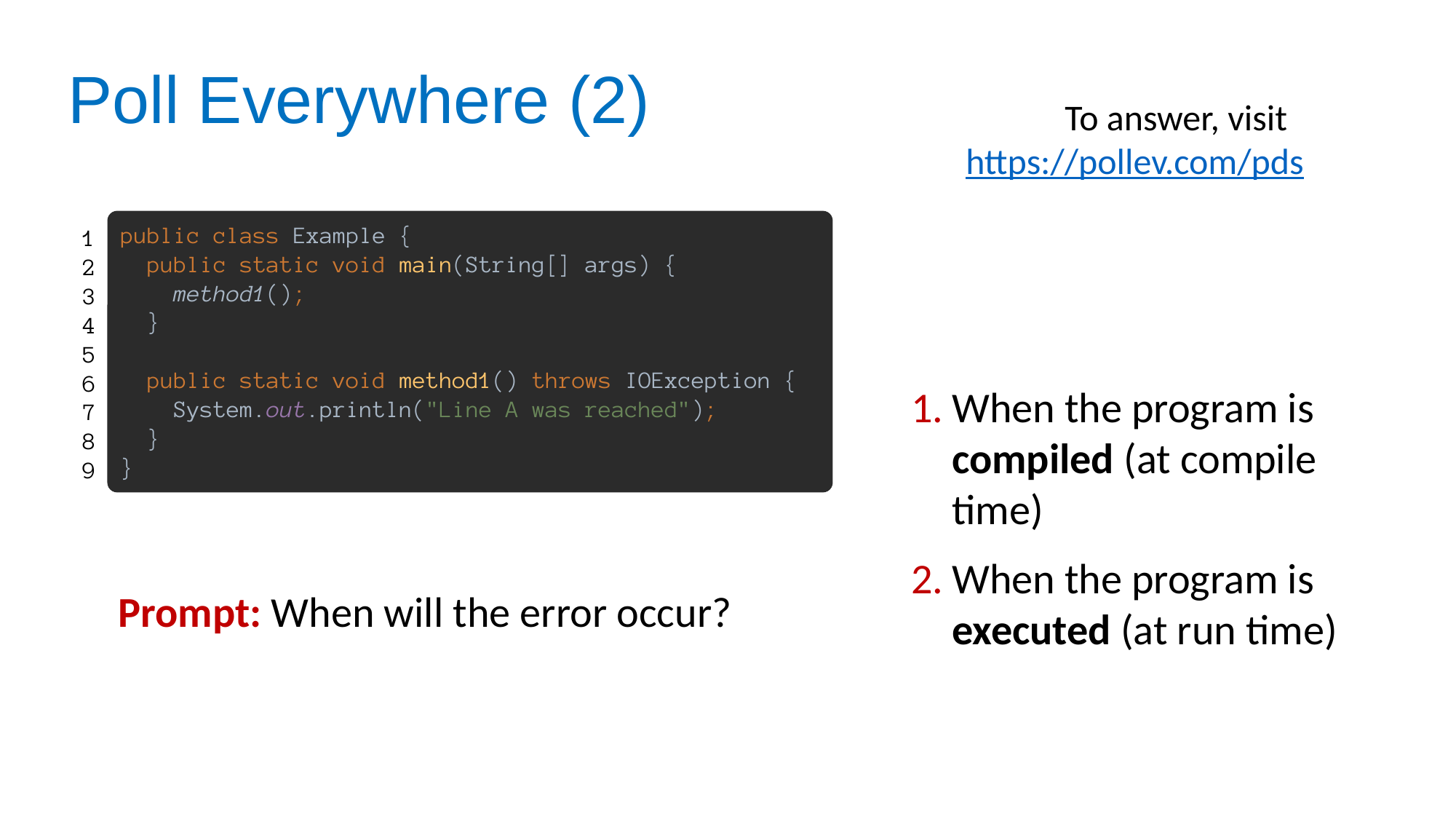

# Poll Everywhere (2)
To answer, visit  https://pollev.com/pds
public class Example {
  public static void main(String[] args) {
    method1();
  }
  public static void method1() throws IOException {
    System.out.println("Line A was reached");
  }
}
1
2
3
4
5
6
7
8
9
When the program is compiled (at compile time)
When the program is executed (at run time)
Prompt: When will the error occur?